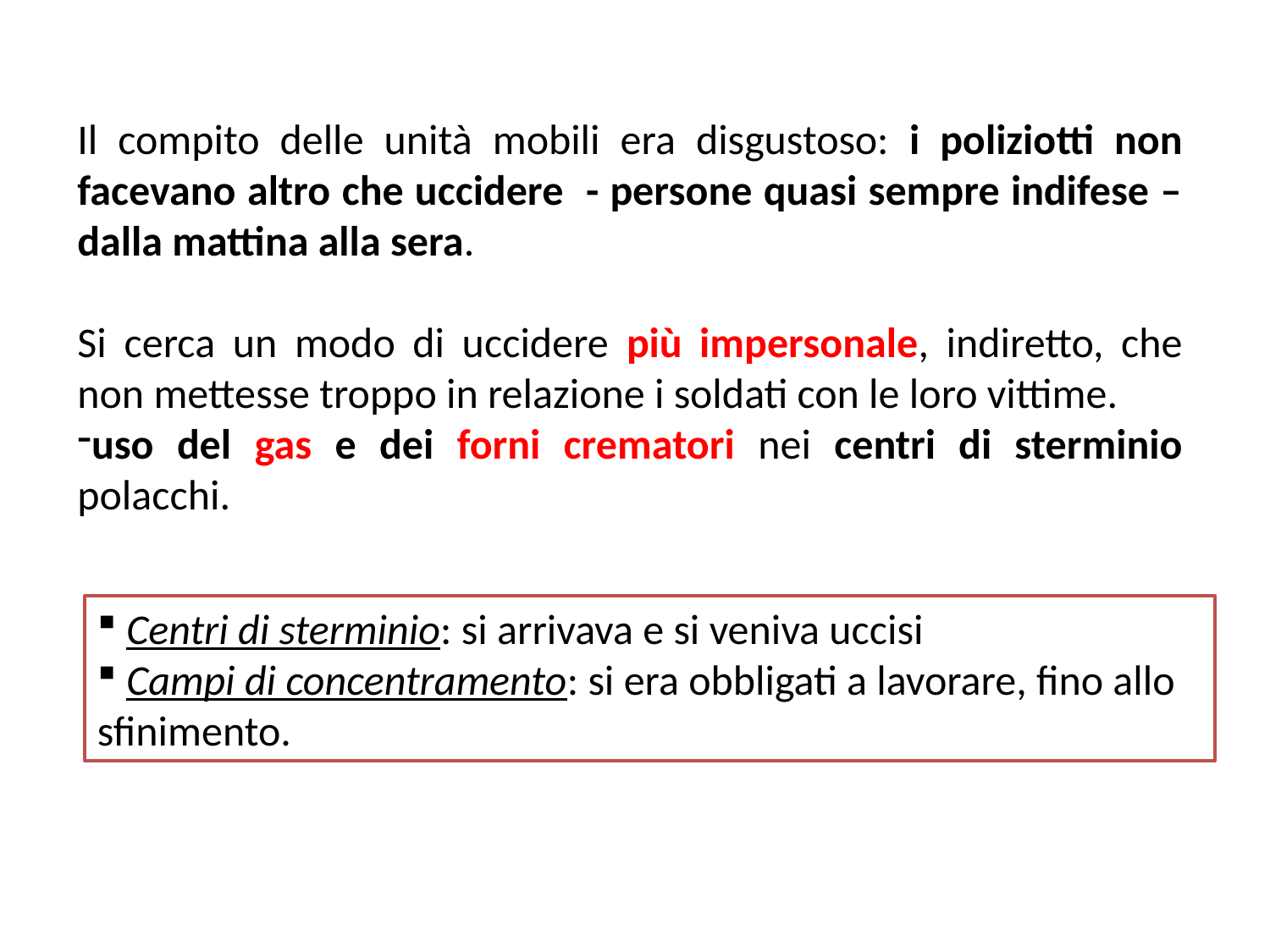

Il compito delle unità mobili era disgustoso: i poliziotti non facevano altro che uccidere  - persone quasi sempre indifese –dalla mattina alla sera.

Si cerca un modo di uccidere più impersonale, indiretto, che non mettesse troppo in relazione i soldati con le loro vittime.
uso del gas e dei forni crematori nei centri di sterminio polacchi.
 Centri di sterminio: si arrivava e si veniva uccisi
 Campi di concentramento: si era obbligati a lavorare, fino allo sfinimento.